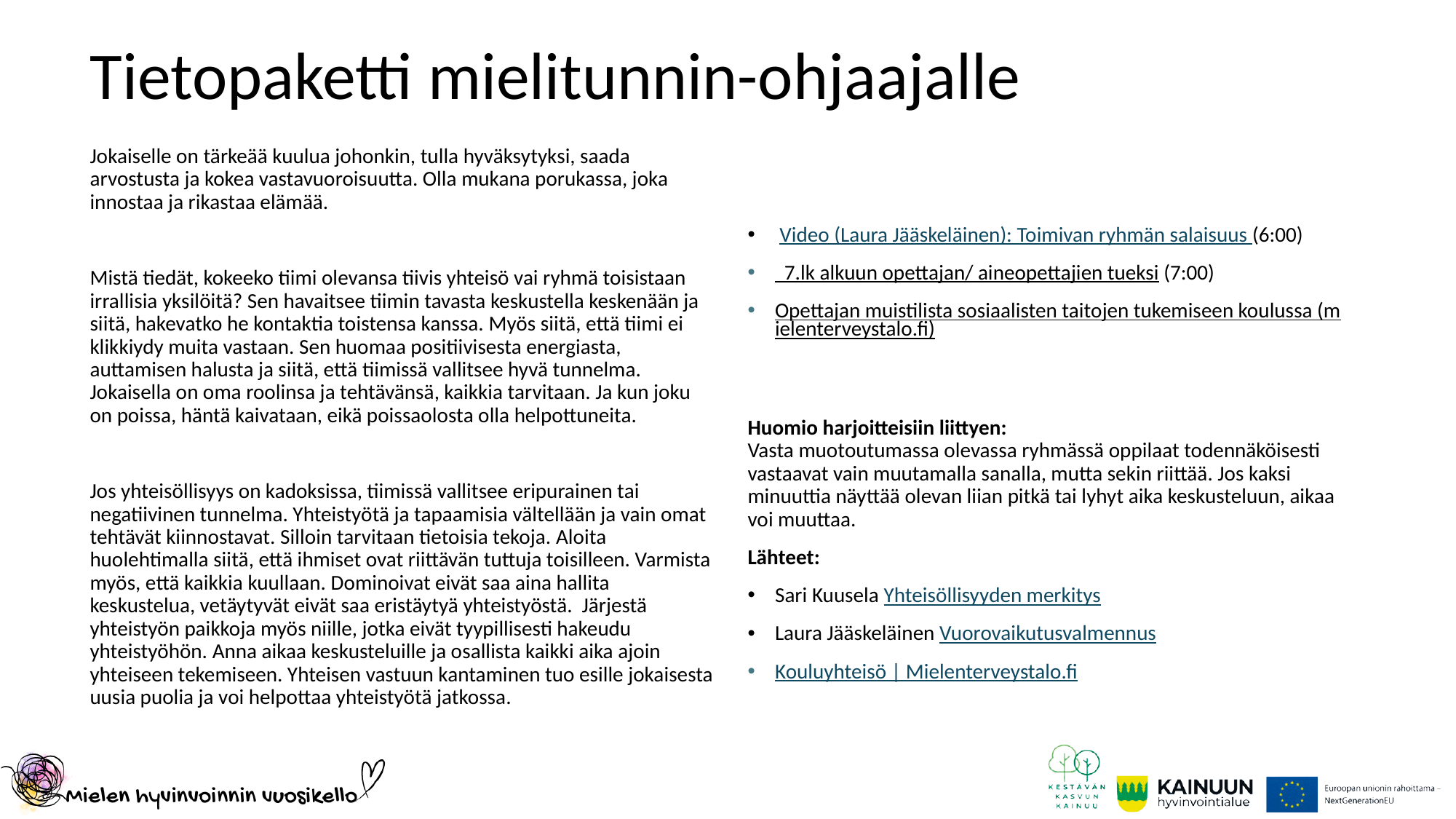

# Tietopaketti mielitunnin-ohjaajalle
Jokaiselle on tärkeää kuulua johonkin, tulla hyväksytyksi, saada arvostusta ja kokea vastavuoroisuutta. Olla mukana porukassa, joka innostaa ja rikastaa elämää.​

Mistä tiedät, kokeeko tiimi olevansa tiivis yhteisö vai ryhmä toisistaan irrallisia yksilöitä? Sen havaitsee tiimin tavasta keskustella keskenään ja siitä, hakevatko he kontaktia toistensa kanssa. Myös siitä, että tiimi ei klikkiydy muita vastaan. Sen huomaa positiivisesta energiasta, auttamisen halusta ja siitä, että tiimissä vallitsee hyvä tunnelma. Jokaisella on oma roolinsa ja tehtävänsä, kaikkia tarvitaan. Ja kun joku on poissa, häntä kaivataan, eikä poissaolosta olla helpottuneita.​

Jos yhteisöllisyys on kadoksissa, tiimissä vallitsee eripurainen tai negatiivinen tunnelma. Yhteistyötä ja tapaamisia vältellään ja vain omat tehtävät kiinnostavat. Silloin tarvitaan tietoisia tekoja. Aloita huolehtimalla siitä, että ihmiset ovat riittävän tuttuja toisilleen. Varmista myös, että kaikkia kuullaan. Dominoivat eivät saa aina hallita keskustelua, vetäytyvät eivät saa eristäytyä yhteistyöstä.  Järjestä yhteistyön paikkoja myös niille, jotka eivät tyypillisesti hakeudu yhteistyöhön. Anna aikaa keskusteluille ja osallista kaikki aika ajoin yhteiseen tekemiseen. Yhteisen vastuun kantaminen tuo esille jokaisesta uusia puolia ja voi helpottaa yhteistyötä jatkossa.
 Video (Laura Jääskeläinen): Toimivan ryhmän salaisuus (6:00)​
  7.lk alkuun opettajan/ aineopettajien tueksi (7:00)​
Opettajan muistilista sosiaalisten taitojen tukemiseen koulussa (mielenterveystalo.fi)​

Huomio harjoitteisiin liittyen:​
Vasta muotoutumassa olevassa ryhmässä oppilaat todennäköisesti vastaavat vain muutamalla sanalla, mutta sekin riittää. Jos kaksi minuuttia näyttää olevan liian pitkä tai lyhyt aika keskusteluun, aikaa voi muuttaa.​
Lähteet:
Sari Kuusela Yhteisöllisyyden merkitys
​Laura Jääskeläinen Vuorovaikutusvalmennus​
Kouluyhteisö | Mielenterveystalo.fi